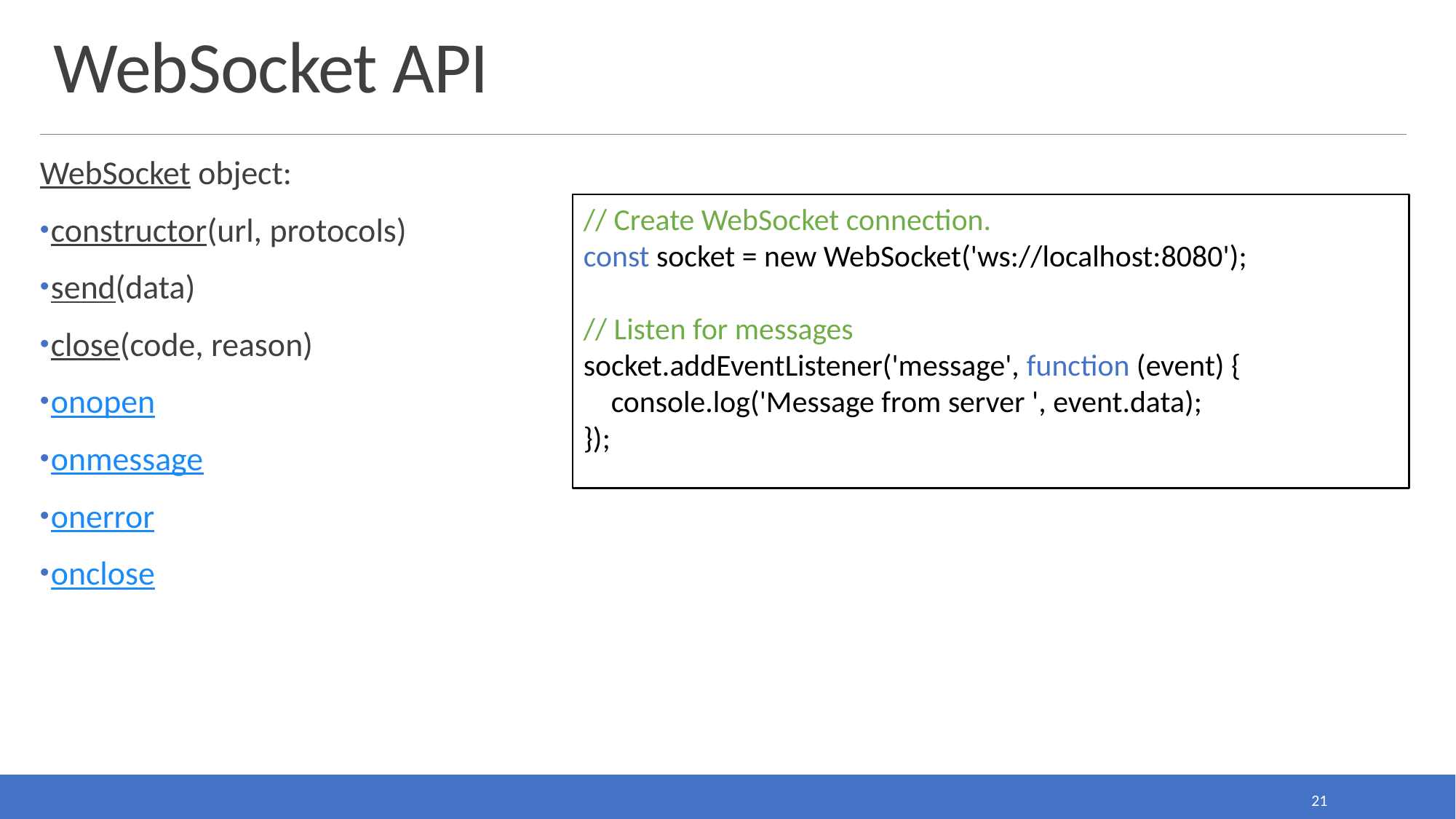

# WebSocket API
WebSocket object:
constructor(url, protocols)
send(data)
close(code, reason)
onopen
onmessage
onerror
onclose

// Create WebSocket connection.
const socket = new WebSocket('ws://localhost:8080');

// Listen for messages
socket.addEventListener('message', function (event) {
    console.log('Message from server ', event.data);
});
21